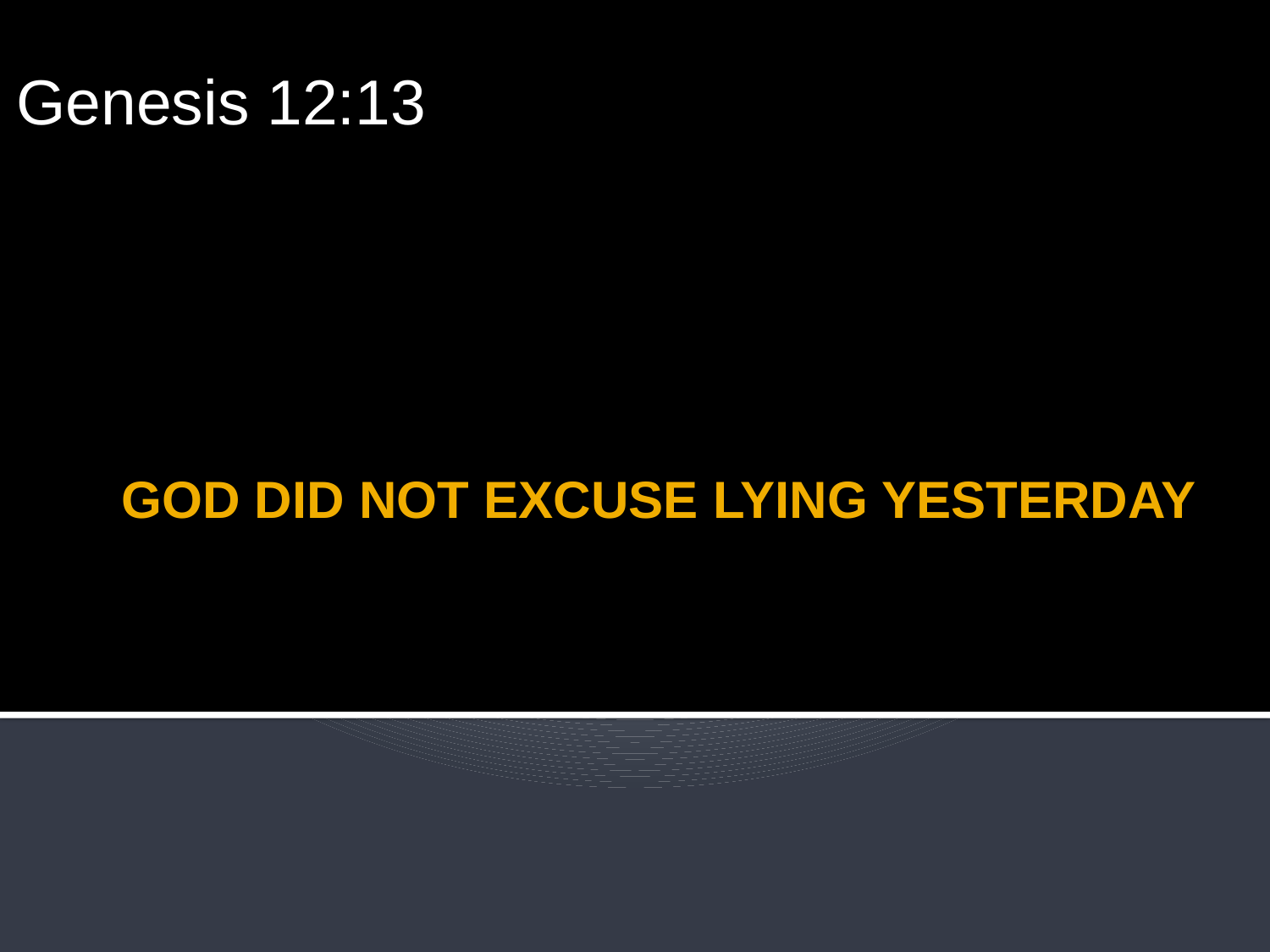

Genesis 12:13
# GOD DID NOT EXCUSE LYING YESTERDAY